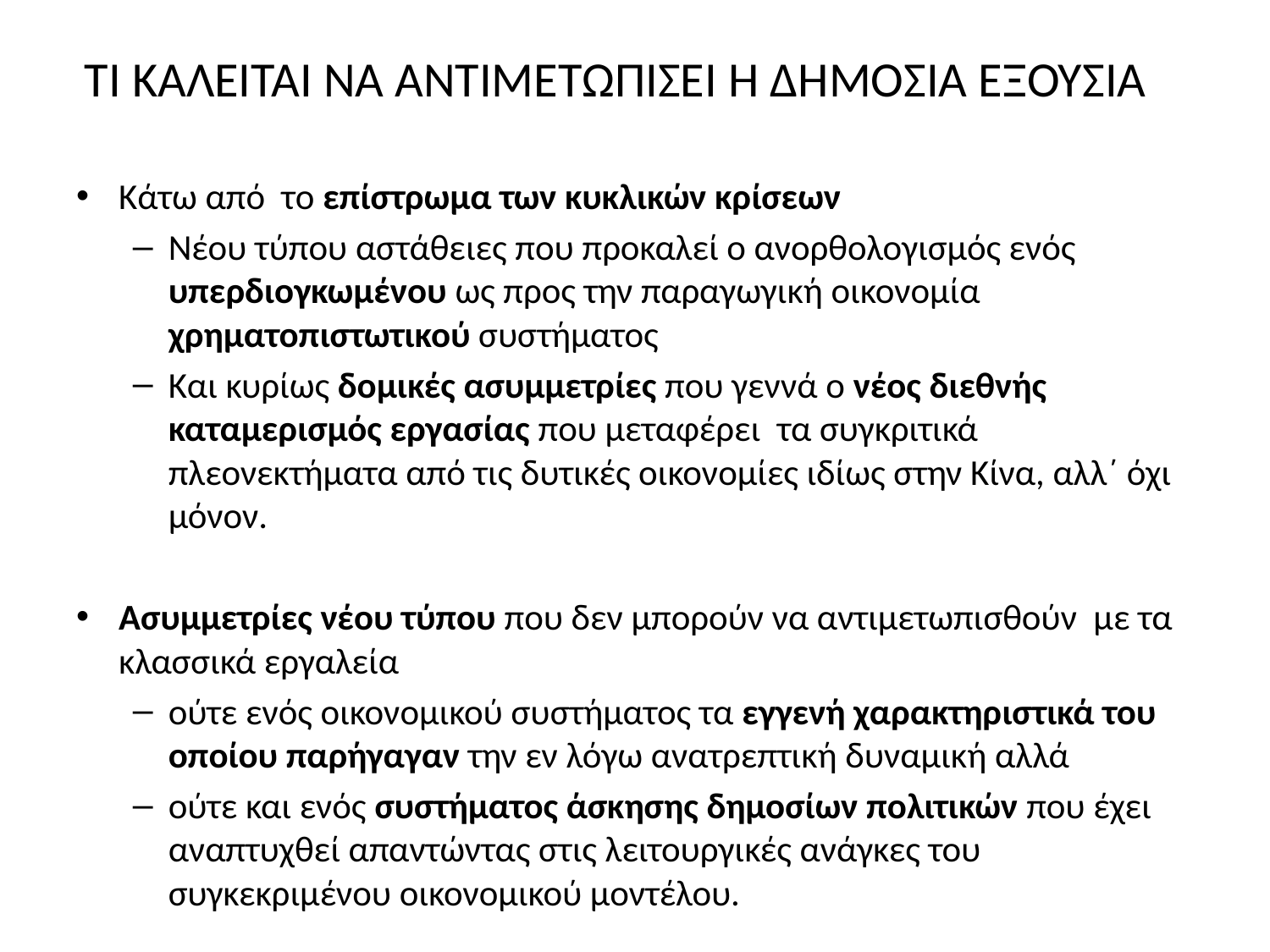

# ΤΙ ΚΑΛΕΙΤΑΙ ΝΑ ΑΝΤΙΜΕΤΩΠΙΣΕΙ Η ΔΗΜΟΣΙΑ ΕΞΟΥΣΙΑ

Κάτω από  το επίστρωμα των κυκλικών κρίσεων
Νέου τύπου αστάθειες που προκαλεί ο ανορθολογισμός ενός υπερδιογκωμένου ως προς την παραγωγική οικονομία χρηματοπιστωτικού συστήματος
Και κυρίως δομικές ασυμμετρίες που γεννά ο νέος διεθνής καταμερισμός εργασίας που μεταφέρει  τα συγκριτικά πλεονεκτήματα από τις δυτικές οικονομίες ιδίως στην Κίνα, αλλ΄ όχι μόνον.

Ασυμμετρίες νέου τύπου που δεν μπορούν να αντιμετωπισθούν  με τα κλασσικά εργαλεία
ούτε ενός οικονομικού συστήματος τα εγγενή χαρακτηριστικά του οποίου παρήγαγαν την εν λόγω ανατρεπτική δυναμική αλλά
ούτε και ενός συστήματος άσκησης δημοσίων πολιτικών που έχει αναπτυχθεί απαντώντας στις λειτουργικές ανάγκες του συγκεκριμένου οικονομικού μοντέλου.